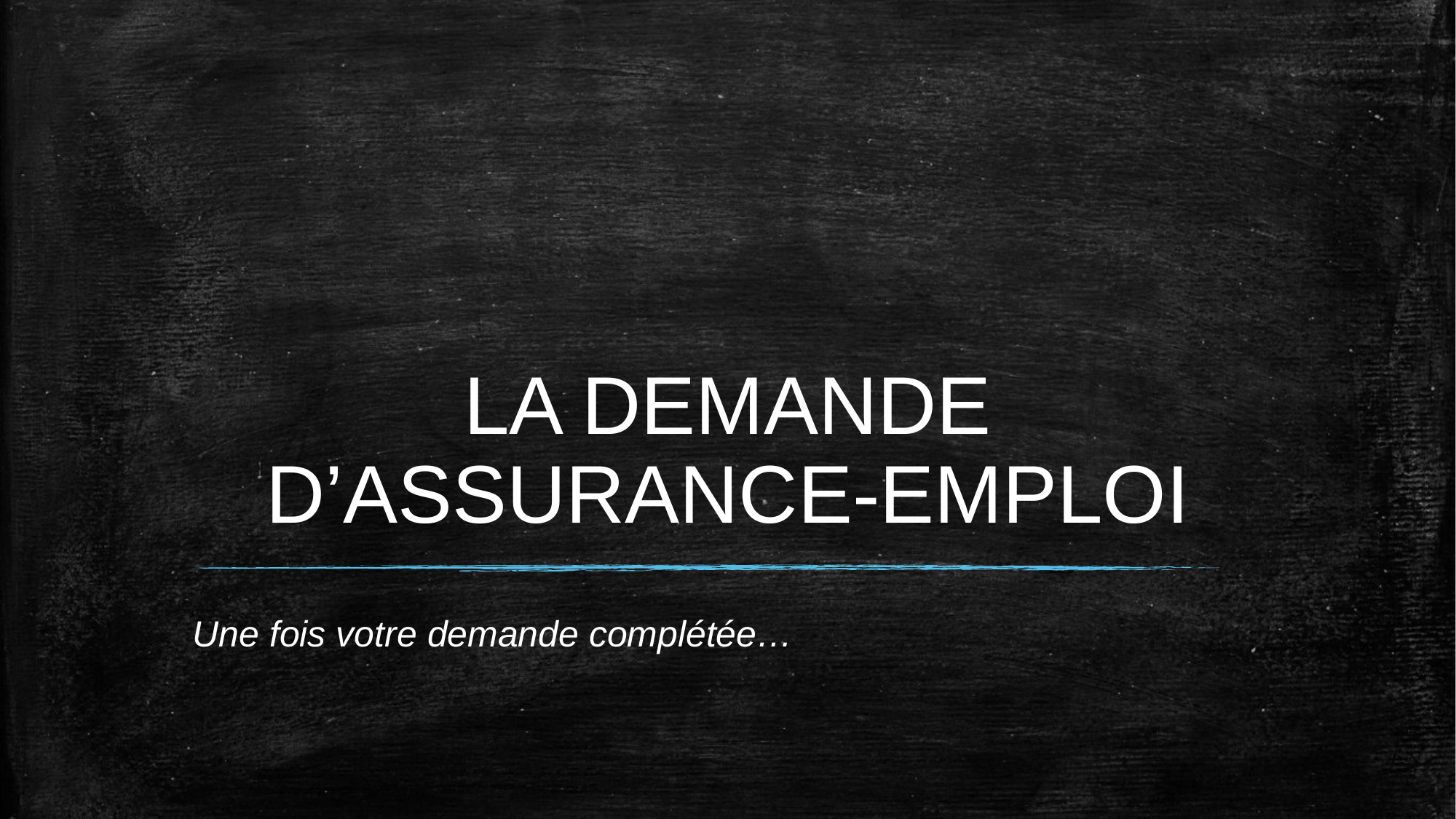

# LA DEMANDE D’ASSURANCE-EMPLOI
Une fois votre demande complétée…